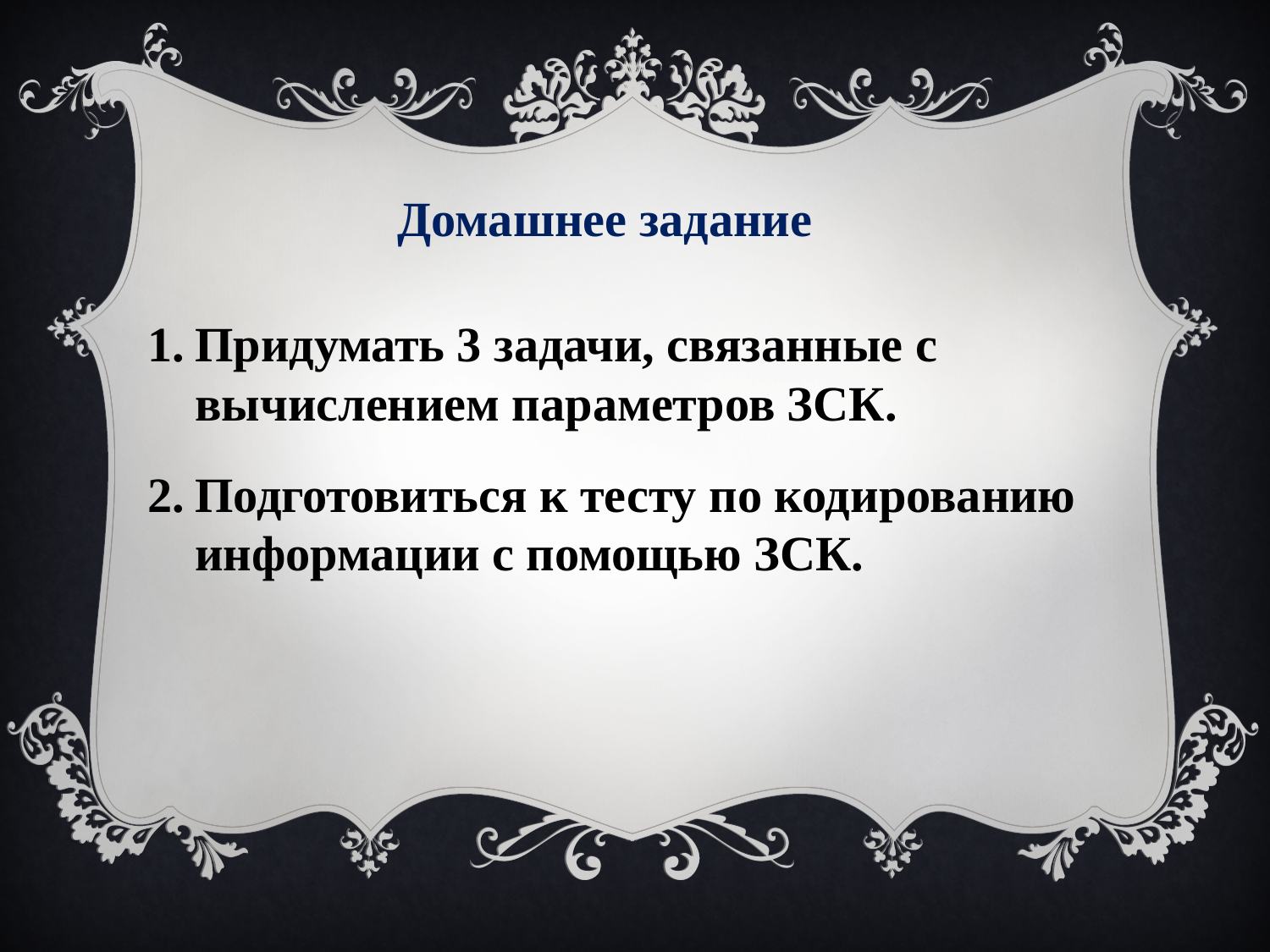

Домашнее задание
Придумать 3 задачи, связанные с вычислением параметров ЗСК.
Подготовиться к тесту по кодированию информации с помощью ЗСК.